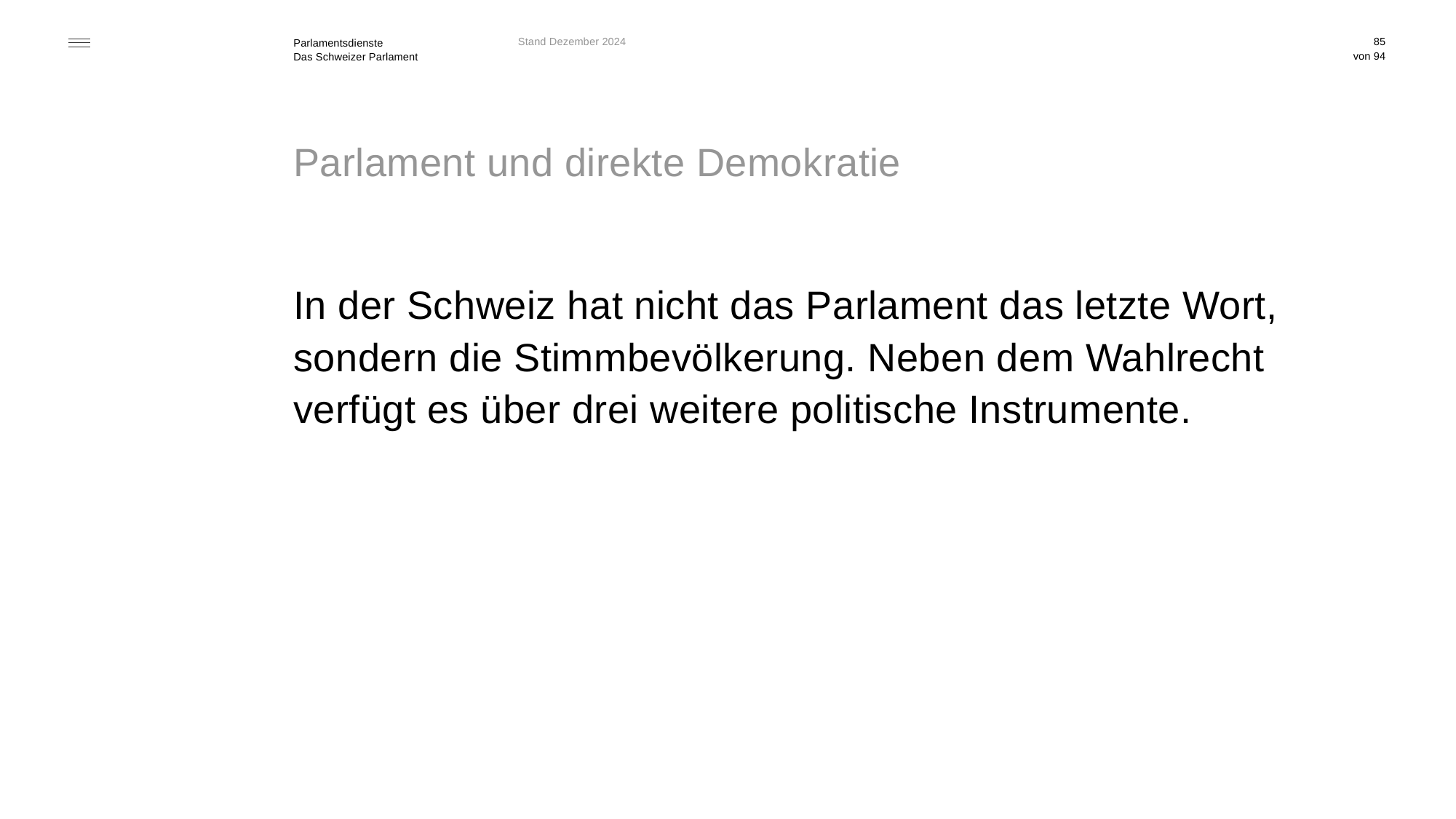

Stand Dezember 2024
85
# Parlament und direkte Demokratie
In der Schweiz hat nicht das Parlament das letzte Wort, sondern die Stimmbevölkerung. Neben dem Wahlrecht
verfügt es über drei weitere politische Instrumente.